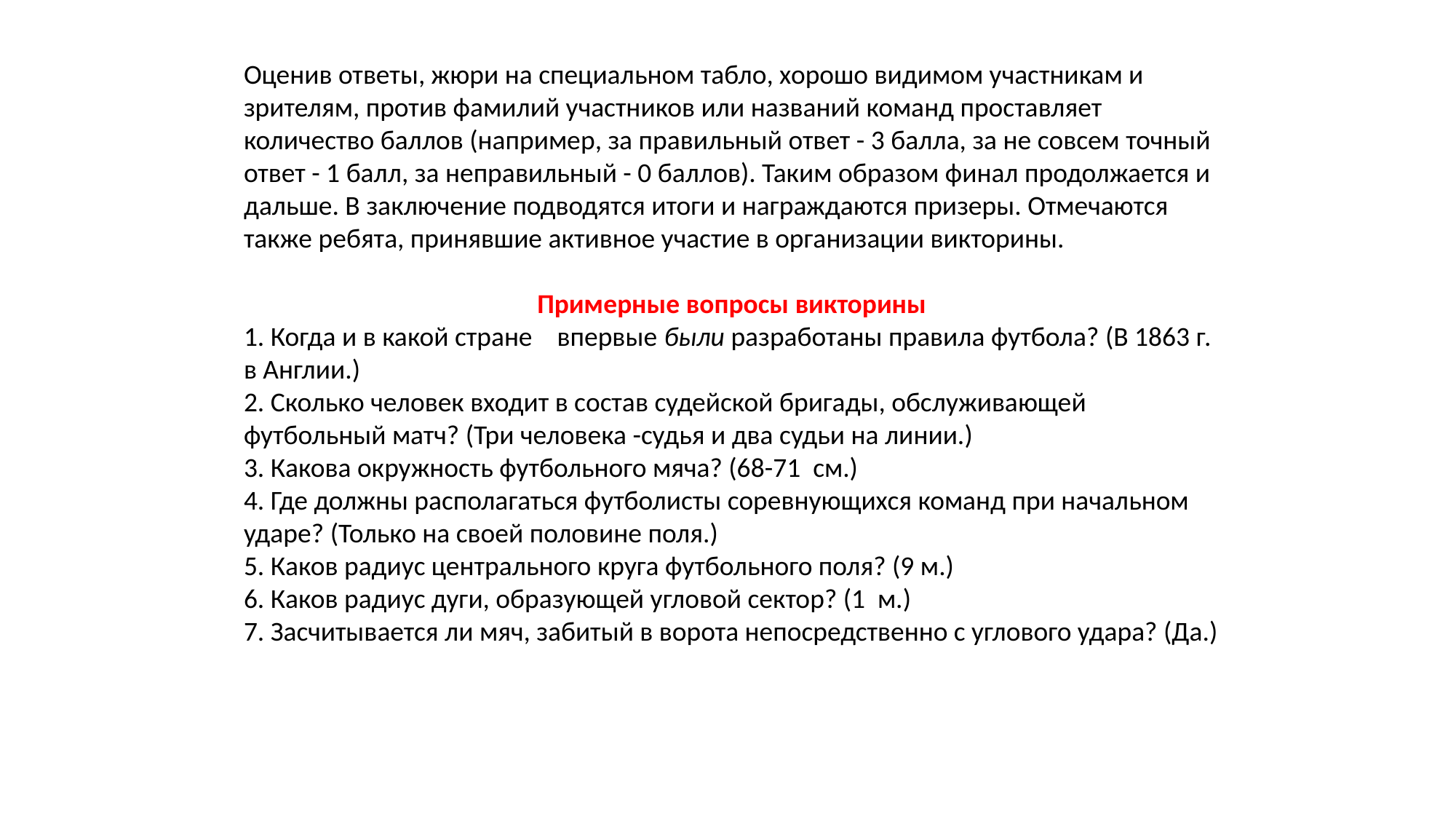

Оценив ответы, жюри на специальном табло, хорошо видимом участникам и зрителям, против фамилий участников или названий команд проставляет количество баллов (например, за правильный ответ - 3 балла, за не совсем точный ответ - 1 балл, за неправильный - 0 баллов). Таким образом финал продолжается и дальше. В заключение подводятся итоги и награждаются призеры. Отмечаются также ребята, принявшие активное участие в организации викторины.

Примерные вопросы викторины
1. Когда и в какой стране    впервые были разработаны правила футбола? (В 1863 г. в Англии.)
2. Сколько человек входит в состав судейской бригады, обслуживающей футбольный матч? (Три человека -судья и два судьи на линии.)
3. Какова окружность футбольного мяча? (68-71  см.)
4. Где должны располагаться футболисты соревнующихся команд при начальном ударе? (Только на своей половине поля.)
5. Каков радиус центрального круга футбольного поля? (9 м.)
6. Каков радиус дуги, образующей угловой сектор? (1  м.)
7. Засчитывается ли мяч, забитый в ворота непосредственно с углового удара? (Да.)